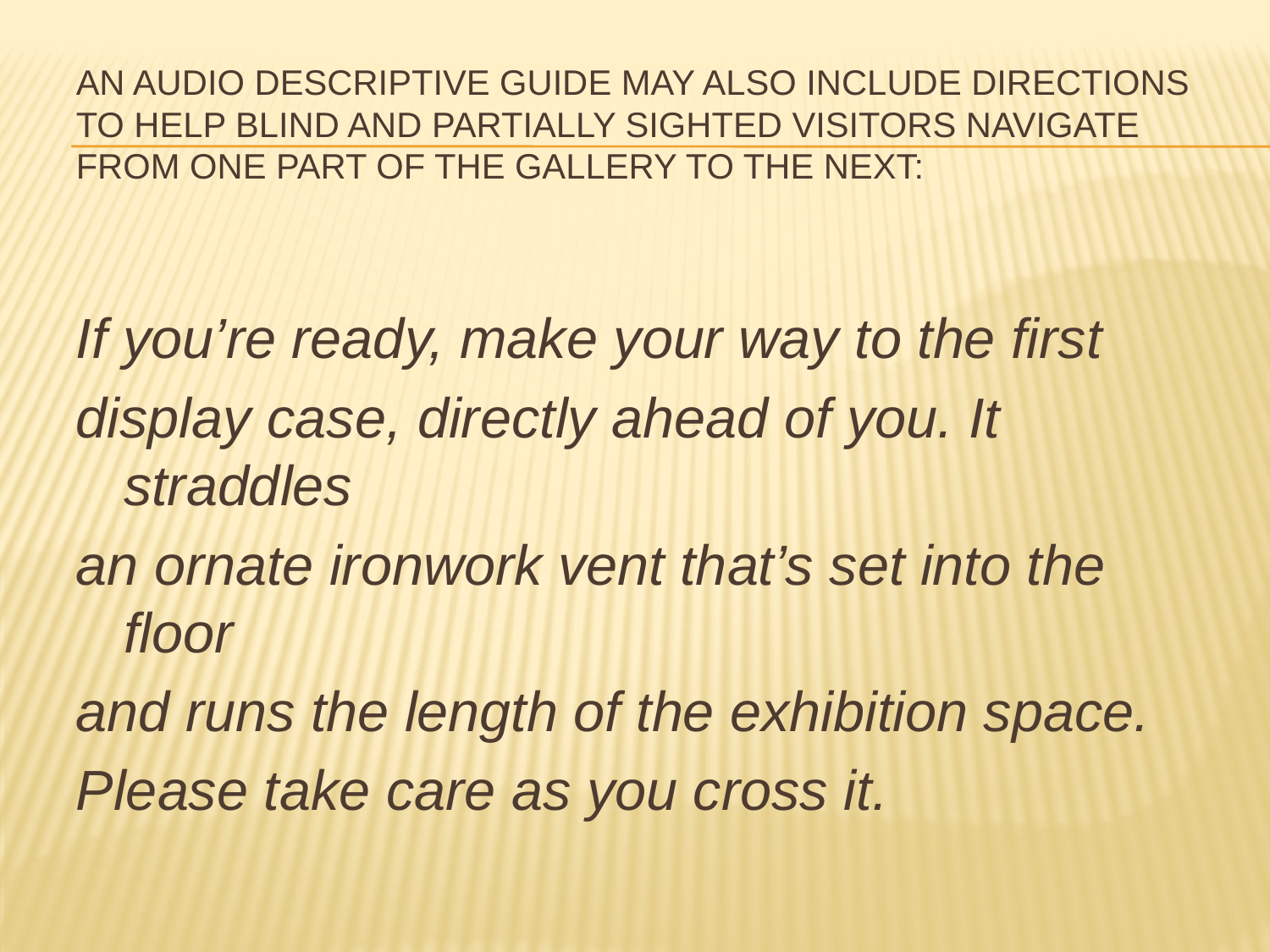

# An Audio Descriptive Guide may also include directions to help blind and partially sighted visitors navigate from one part of the gallery to the next:
If you’re ready, make your way to the first
display case, directly ahead of you. It straddles
an ornate ironwork vent that’s set into the floor
and runs the length of the exhibition space.
Please take care as you cross it.